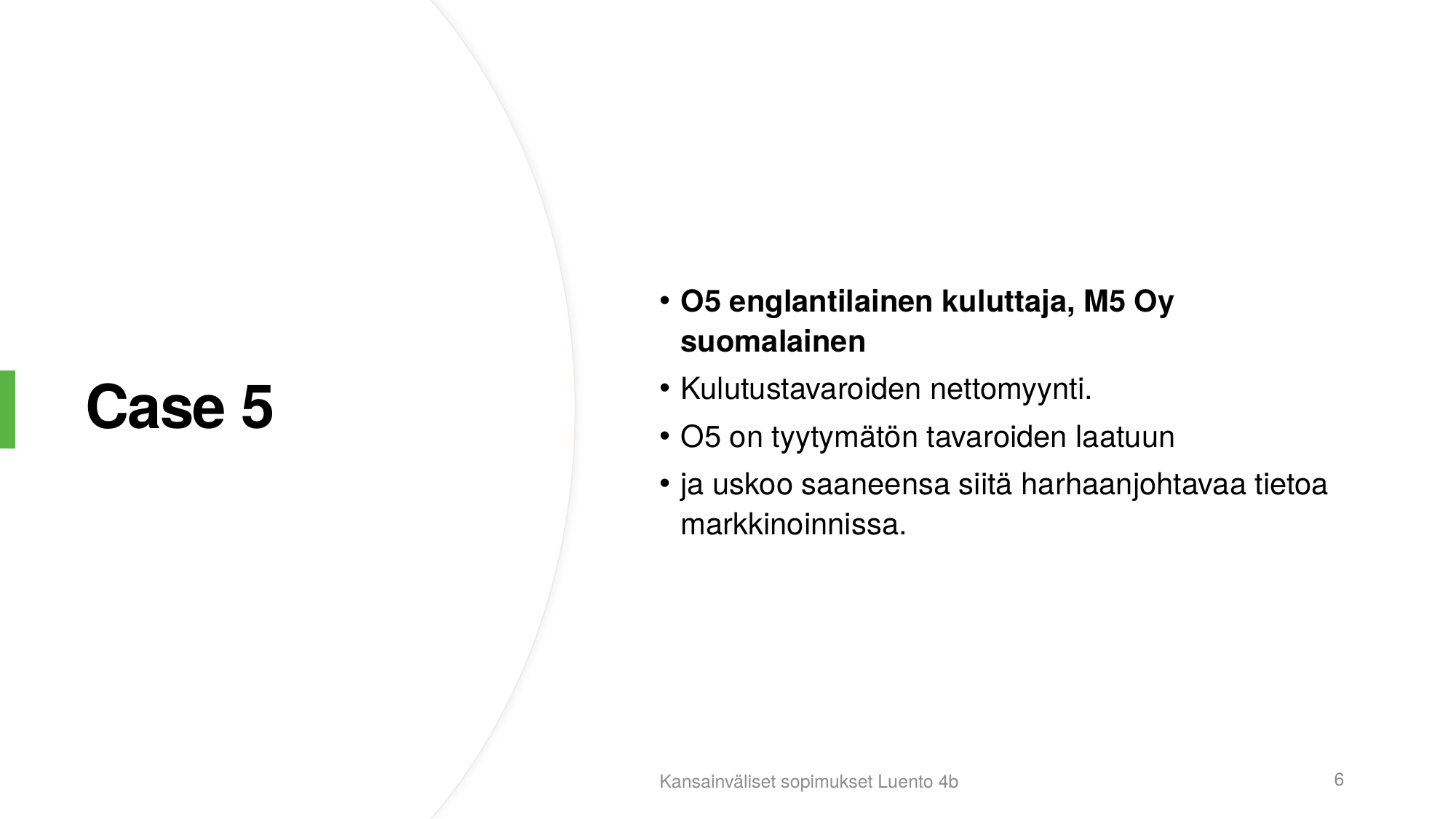

O5 englantilainen kuluttaja, M5 Oy suomalainen
Kulutustavaroiden nettomyynti.
O5 on tyytymätön tavaroiden laatuun
ja uskoo saaneensa siitä harhaanjohtavaa tietoa markkinoinnissa.
# Case 5

Kansainväliset sopimukset Luento 4b
6